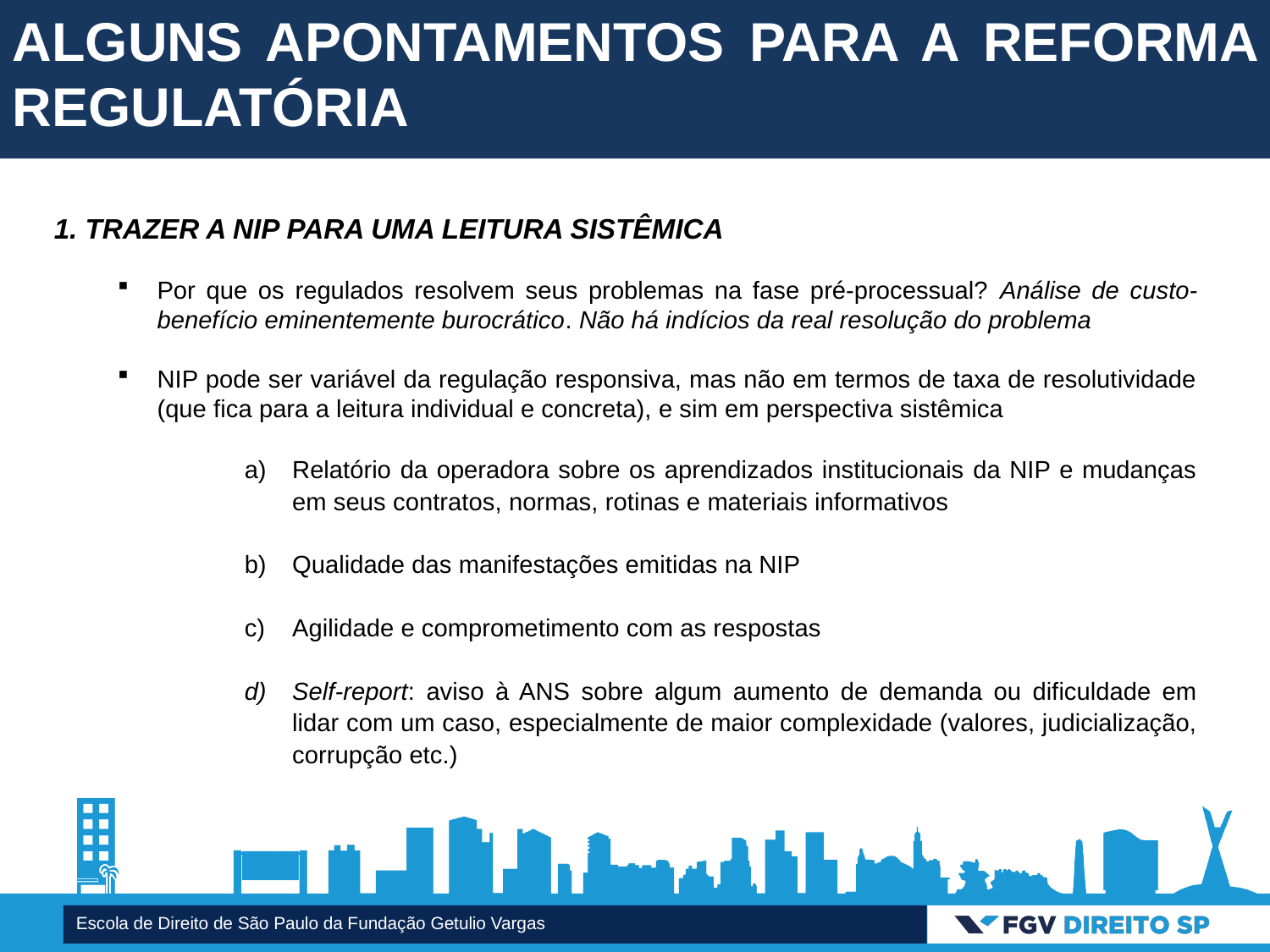

# Alguns Apontamentos para a Reforma Regulatória
1. Trazer a NIP para uma Leitura Sistêmica

Por que os regulados resolvem seus problemas na fase pré-processual? Análise de custo-benefício eminentemente burocrático. Não há indícios da real resolução do problema

NIP pode ser variável da regulação responsiva, mas não em termos de taxa de resolutividade (que fica para a leitura individual e concreta), e sim em perspectiva sistêmica

Relatório da operadora sobre os aprendizados institucionais da NIP e mudanças em seus contratos, normas, rotinas e materiais informativos

Qualidade das manifestações emitidas na NIP

Agilidade e comprometimento com as respostas

Self-report: aviso à ANS sobre algum aumento de demanda ou dificuldade em lidar com um caso, especialmente de maior complexidade (valores, judicialização, corrupção etc.)